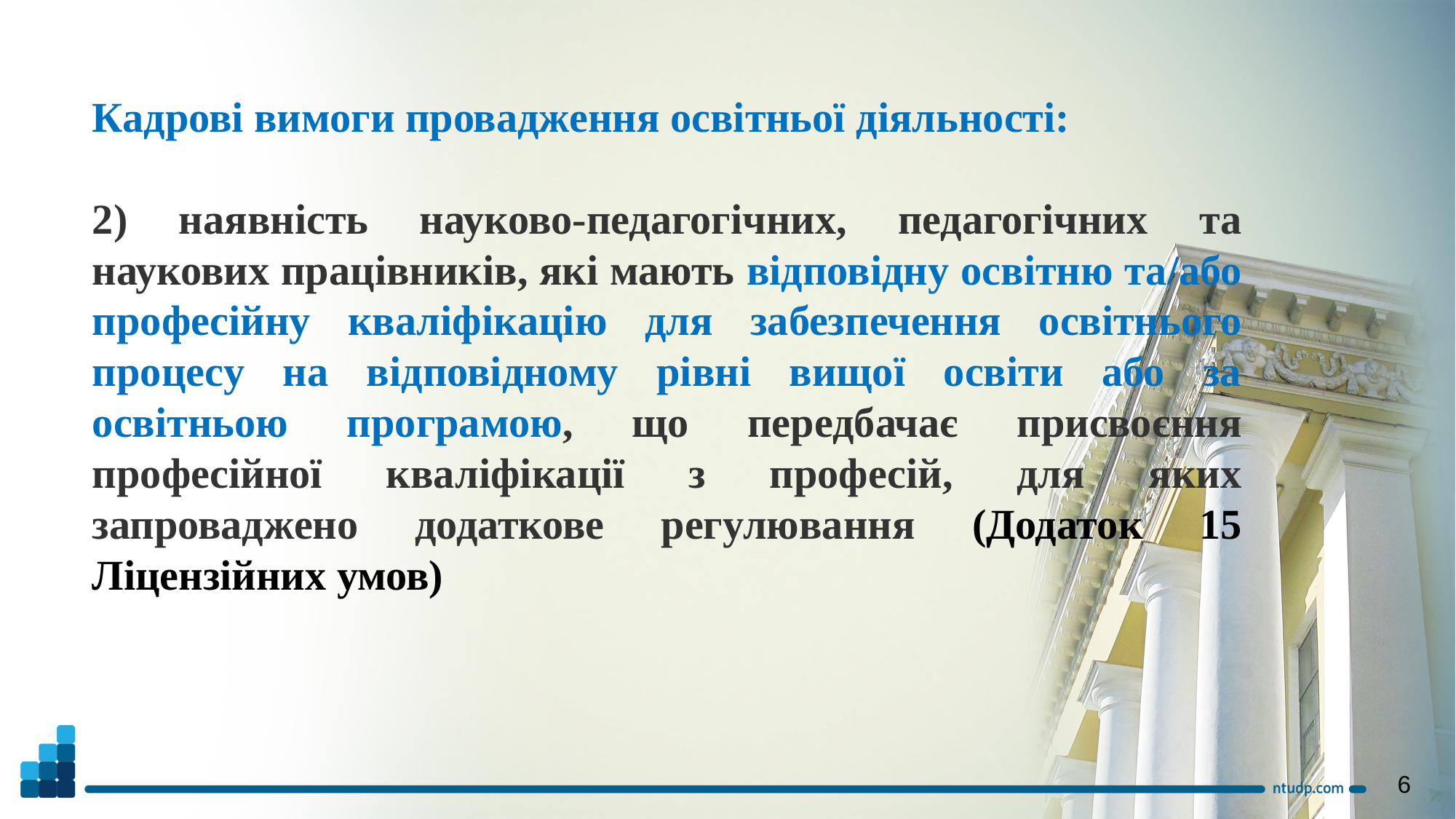

Кадрові вимоги провадження освітньої діяльності:

2) наявність науково-педагогічних, педагогічних та наукових працівників, які мають відповідну освітню та/або професійну кваліфікацію для забезпечення освітнього процесу на відповідному рівні вищої освіти або за освітньою програмою, що передбачає присвоєння професійної кваліфікації з професій, для яких запроваджено додаткове регулювання (Додаток 15 Ліцензійних умов)